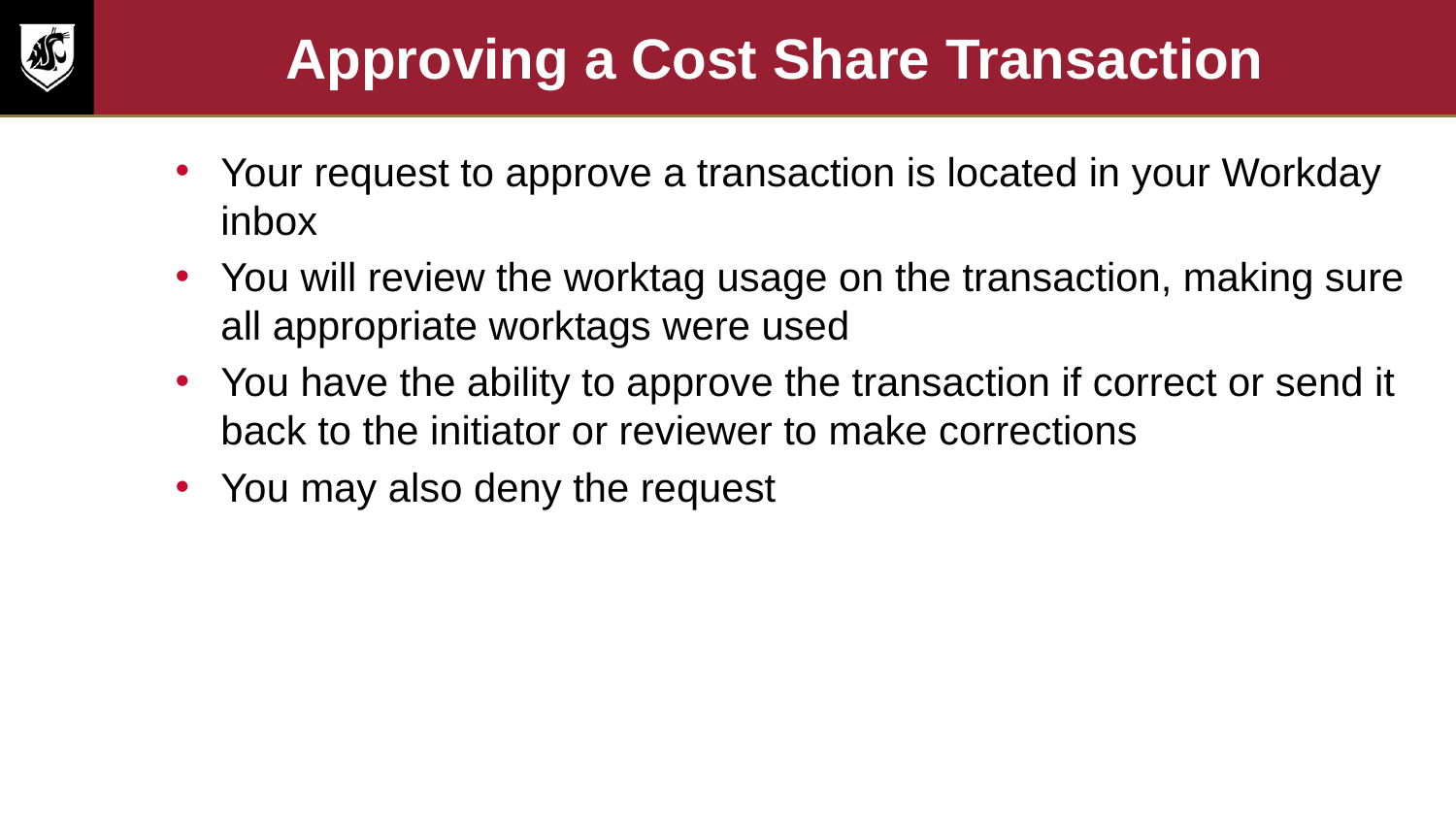

# Approving a Cost Share Transaction
Your request to approve a transaction is located in your Workday inbox
You will review the worktag usage on the transaction, making sure all appropriate worktags were used
You have the ability to approve the transaction if correct or send it back to the initiator or reviewer to make corrections
You may also deny the request